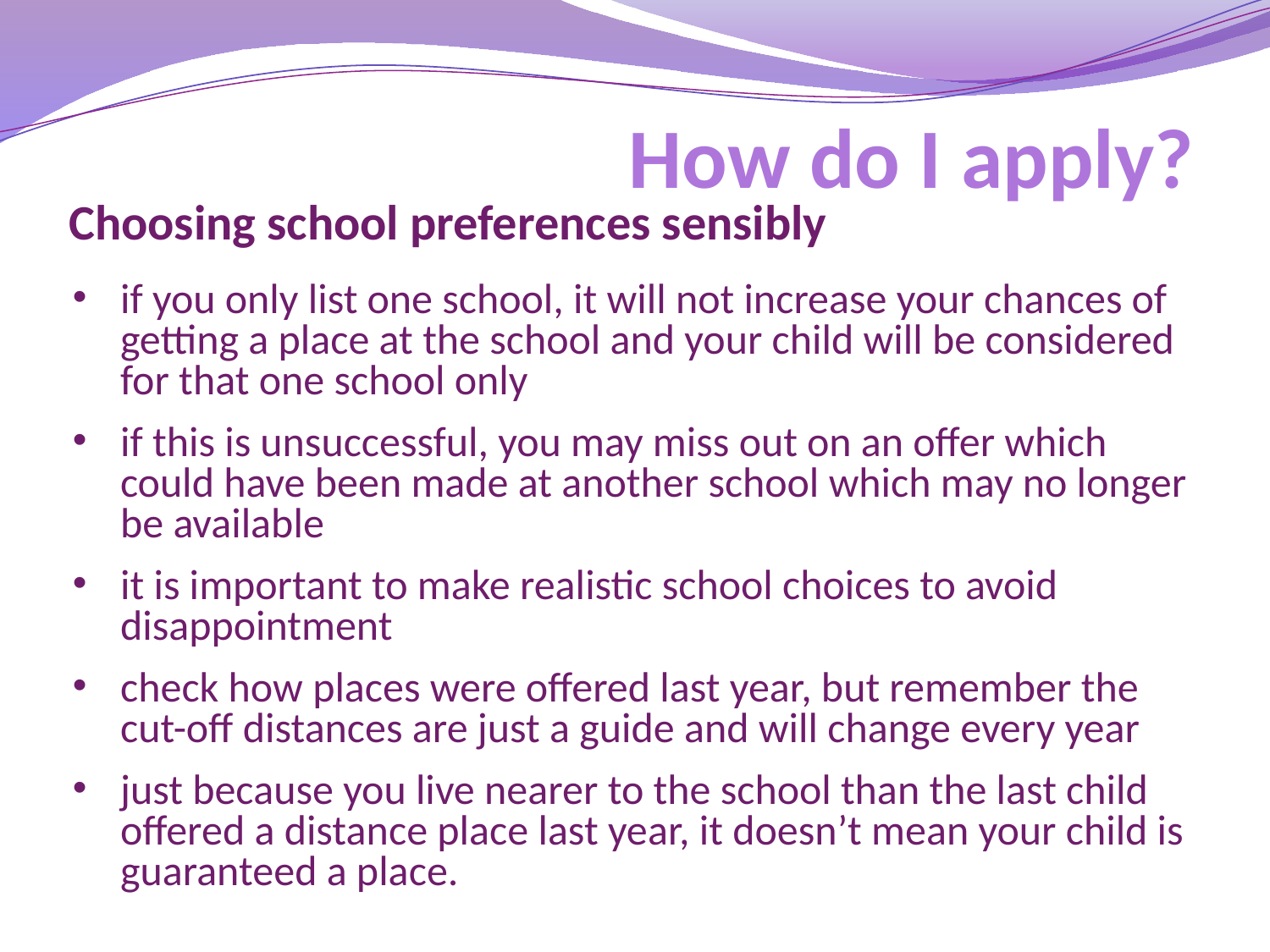

# How do I apply?
Choosing school preferences sensibly
if you only list one school, it will not increase your chances of getting a place at the school and your child will be considered for that one school only
if this is unsuccessful, you may miss out on an offer which could have been made at another school which may no longer be available
it is important to make realistic school choices to avoid disappointment
check how places were offered last year, but remember the cut-off distances are just a guide and will change every year
just because you live nearer to the school than the last child offered a distance place last year, it doesn’t mean your child is guaranteed a place.